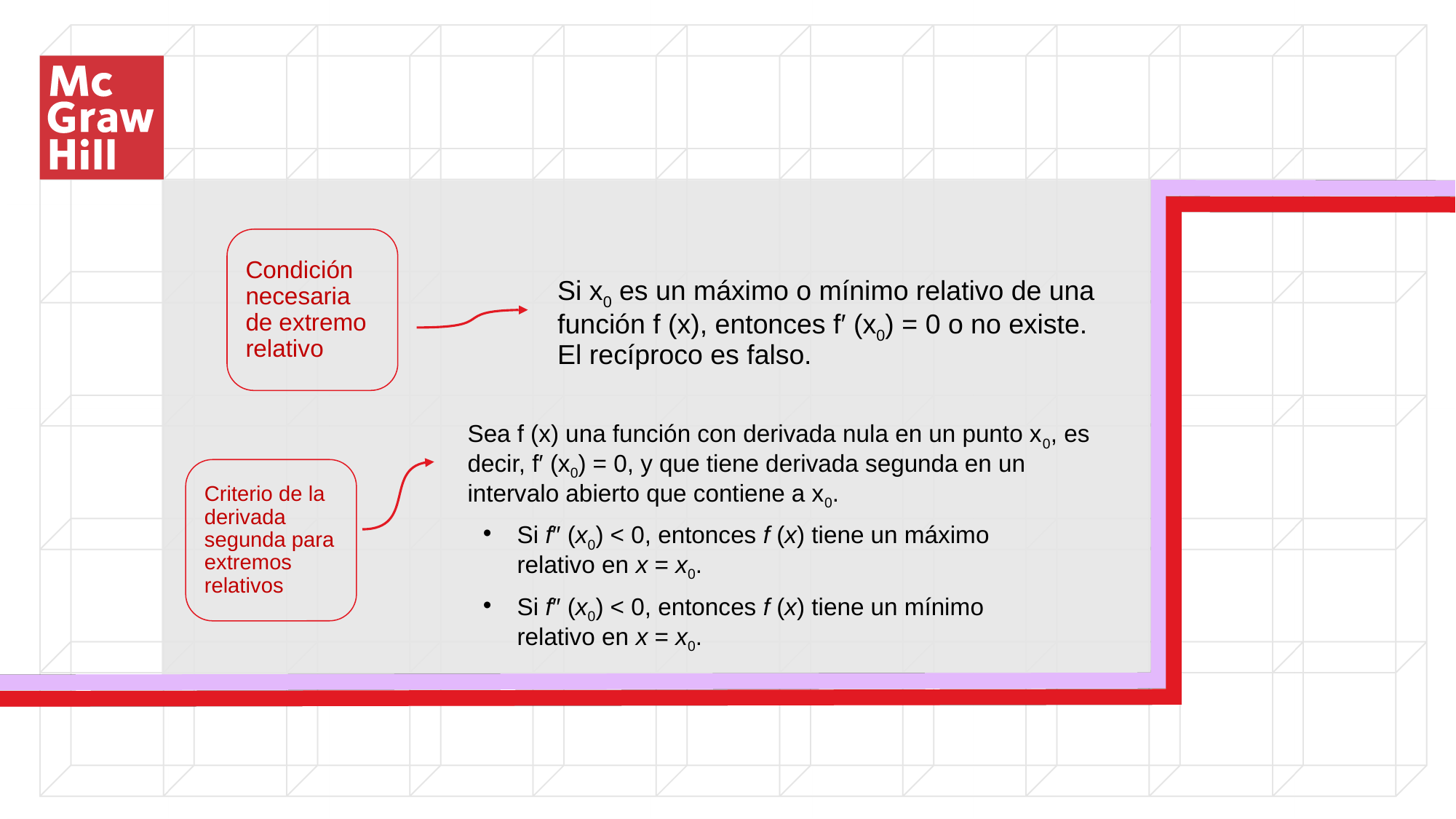

Condición necesaria de extremo relativo
Si x0 es un máximo o mínimo relativo de una función f (x), entonces f′ (x0) = 0 o no existe. El recíproco es falso.
Sea f (x) una función con derivada nula en un punto x0, es decir, f′ (x0) = 0, y que tiene derivada segunda en un intervalo abierto que contiene a x0.
Criterio de la derivada segunda para extremos relativos
Si f″ (x0) < 0, entonces f (x) tiene un máximo relativo en x = x0.
Si f″ (x0) < 0, entonces f (x) tiene un mínimo relativo en x = x0.